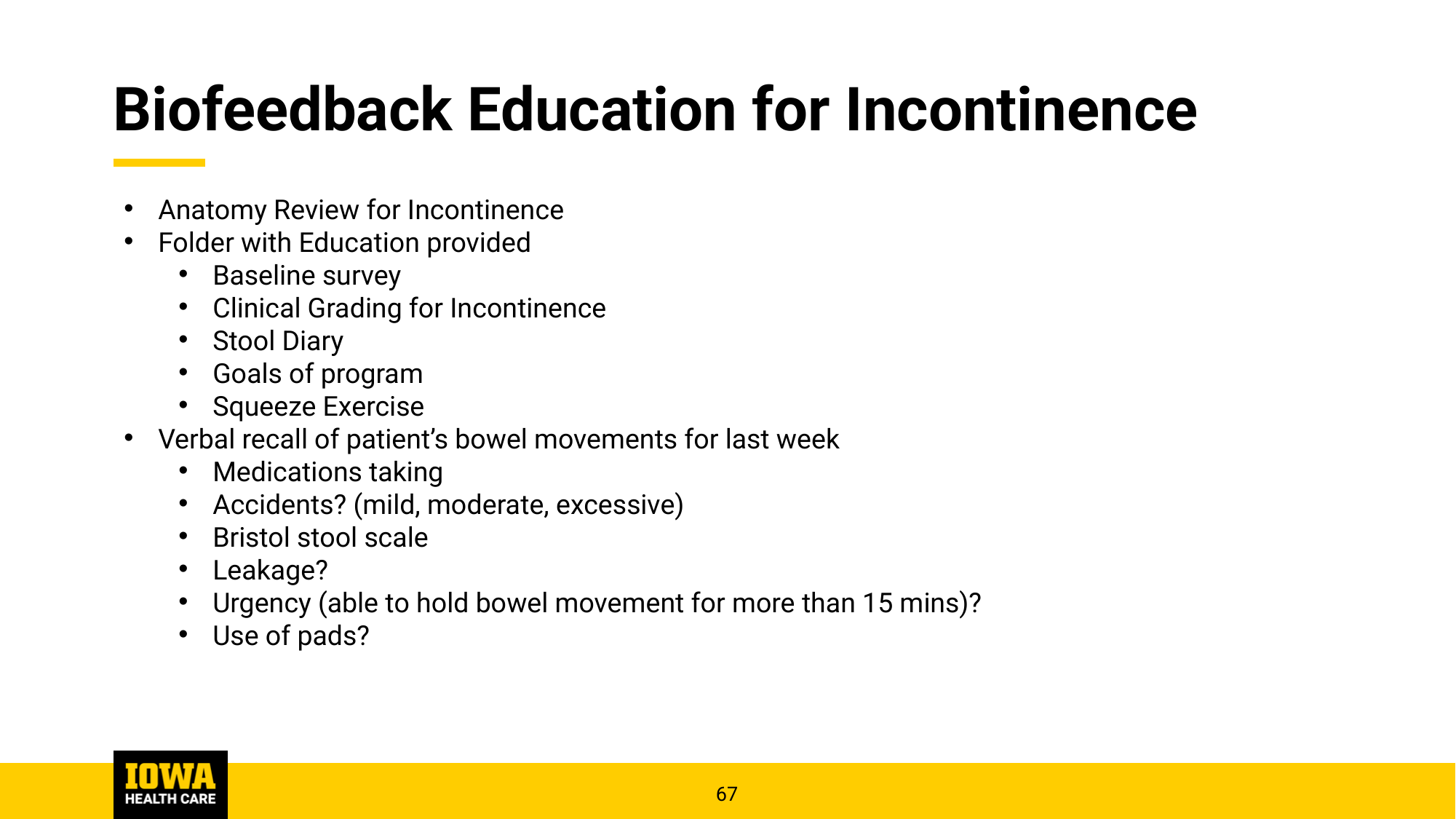

# Biofeedback Education for Incontinence
Anatomy Review for Incontinence
Folder with Education provided
Baseline survey
Clinical Grading for Incontinence
Stool Diary
Goals of program
Squeeze Exercise
Verbal recall of patient’s bowel movements for last week
Medications taking
Accidents? (mild, moderate, excessive)
Bristol stool scale
Leakage?
Urgency (able to hold bowel movement for more than 15 mins)?
Use of pads?